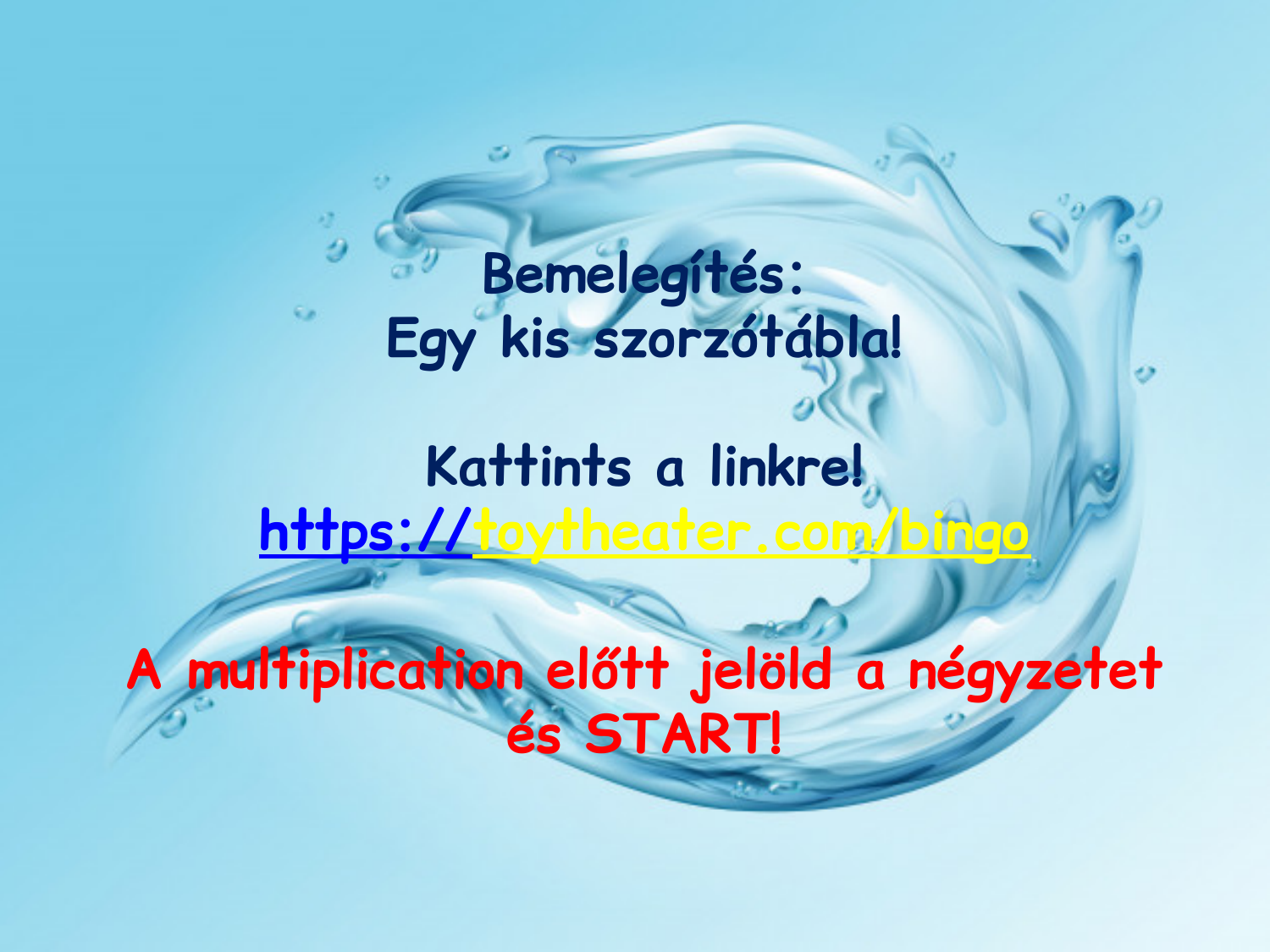

# Bemelegítés: Egy kis szorzótábla! Kattints a linkre! https://toytheater.com/bingo A multiplication előtt jelöld a négyzetet és START!